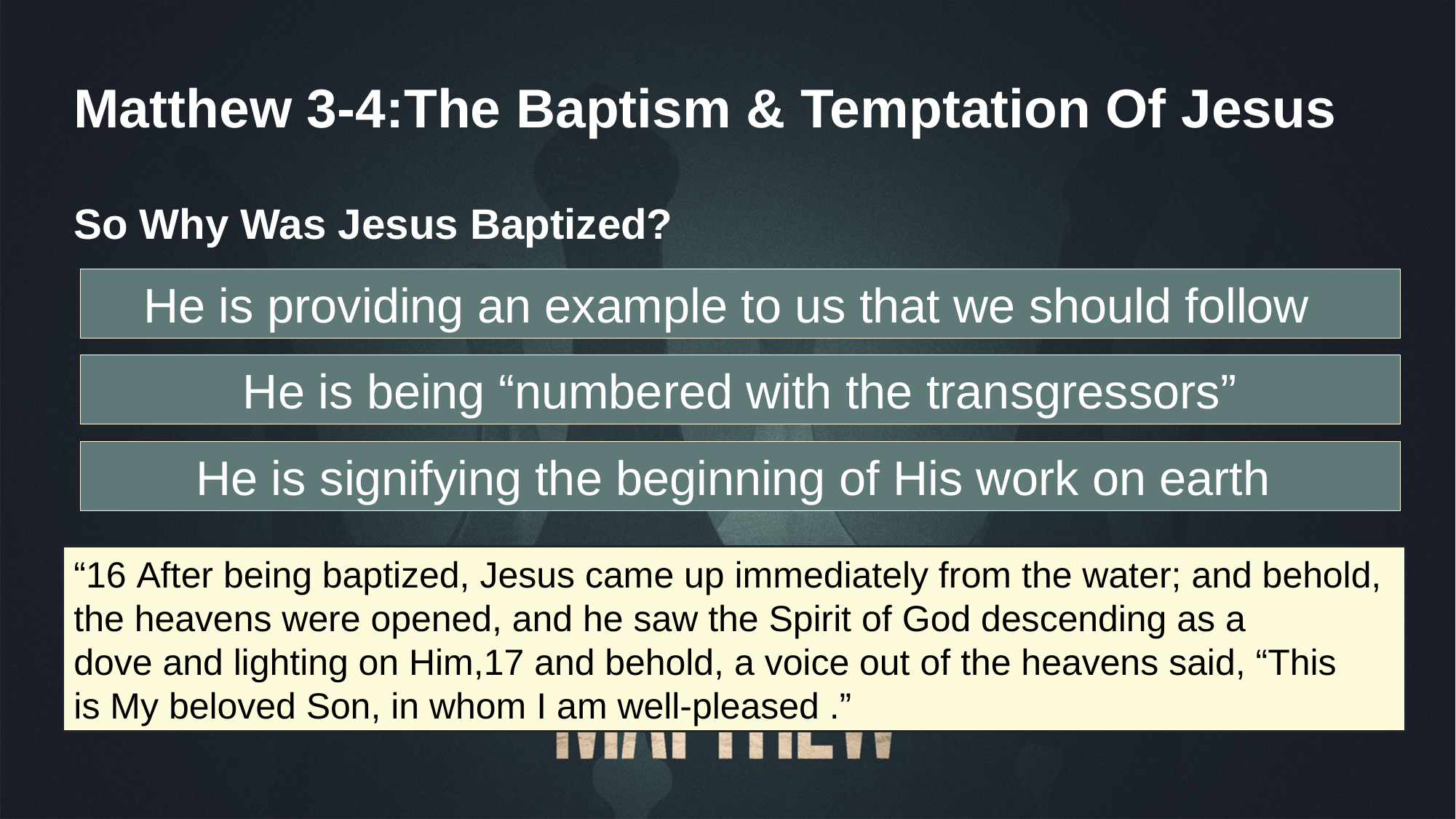

Matthew 3-4:The Baptism & Temptation Of Jesus
So Why Was Jesus Baptized?
He is providing an example to us that we should follow
He is being “numbered with the transgressors”
He is signifying the beginning of His work on earth
“16 After being baptized, Jesus came up immediately from the water; and behold, the heavens were opened, and he saw the Spirit of God descending as a dove and lighting on Him,17 and behold, a voice out of the heavens said, “This is My beloved Son, in whom I am well-pleased .”